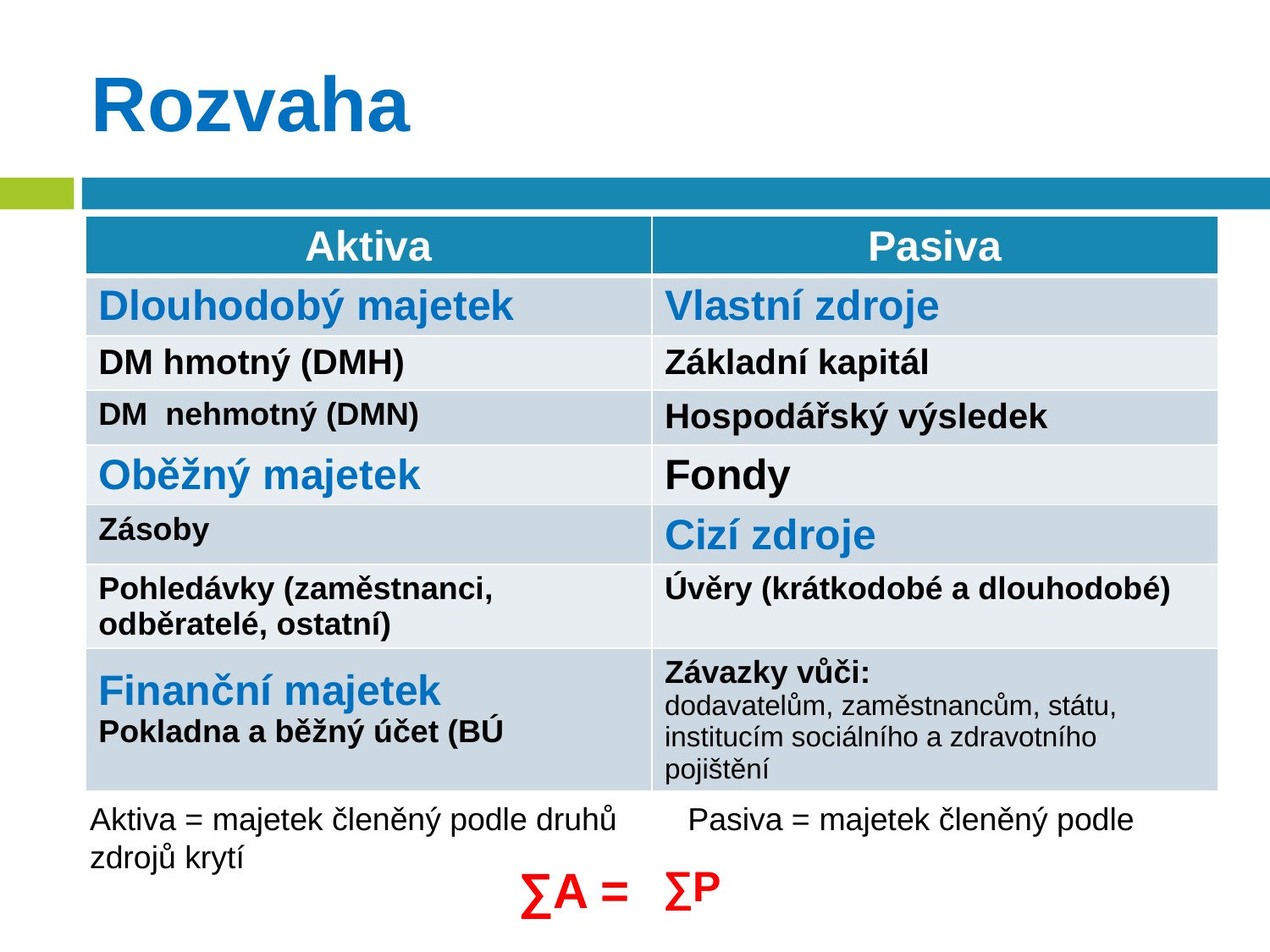

# Rozvaha
| Aktiva | Pasiva |
| --- | --- |
| Dlouhodobý majetek | Vlastní zdroje |
| DM hmotný (DMH) | Základní kapitál |
| DM nehmotný (DMN) | Hospodářský výsledek |
| Oběžný majetek | Fondy |
| Zásoby | Cizí zdroje |
| Pohledávky (zaměstnanci, odběratelé, ostatní) | Úvěry (krátkodobé a dlouhodobé) |
| Finanční majetek Pokladna a běžný účet (BÚ | Závazky vůči: dodavatelům, zaměstnancům, státu, institucím sociálního a zdravotního pojištění |
Aktiva = majetek členěný podle druhů        Pasiva = majetek členěný podle zdrojů krytí

∑A =
∑P